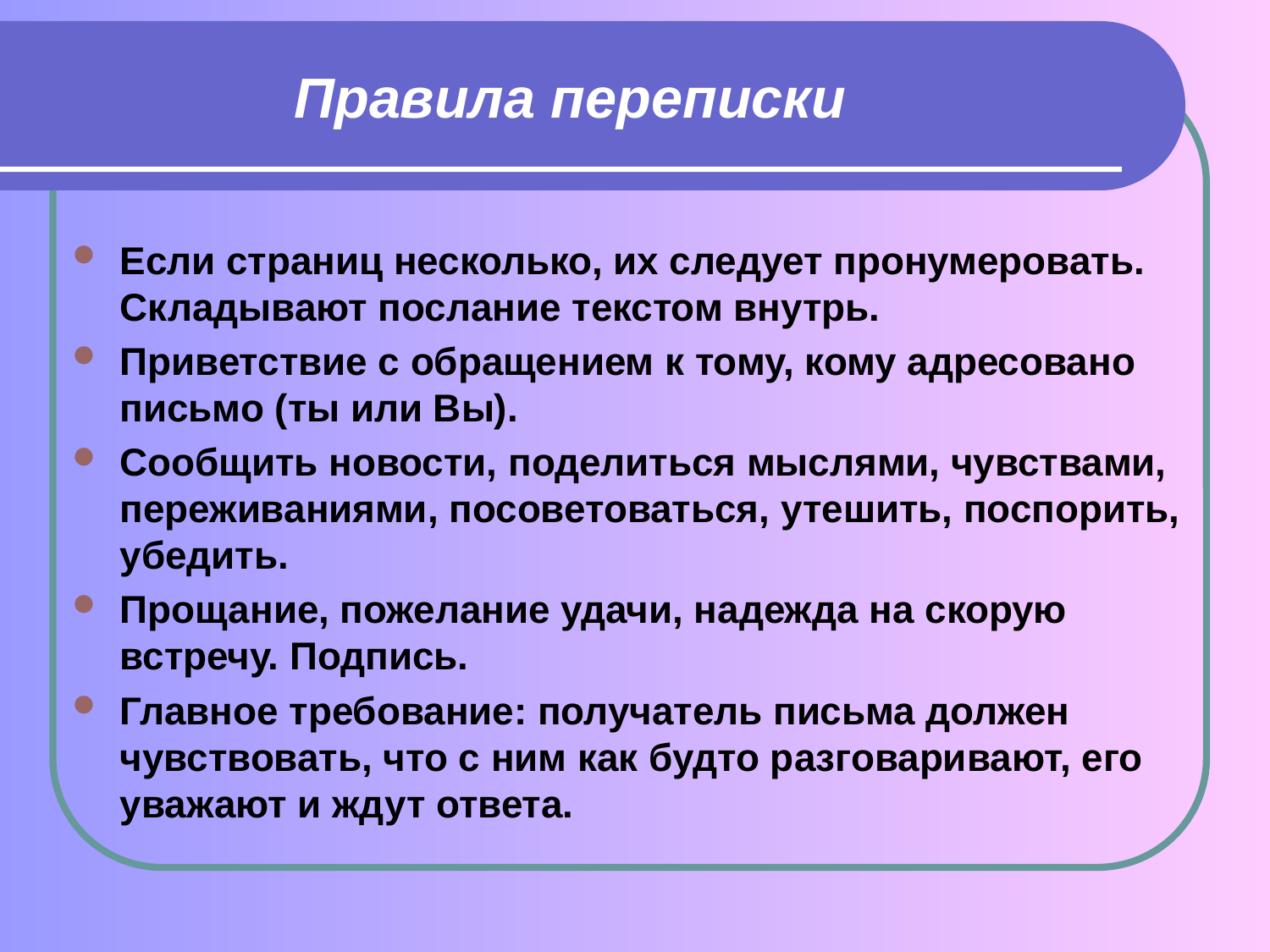

# Правила переписки
Если страниц несколько, их следует пронумеровать. Складывают послание текстом внутрь.
Приветствие с обращением к тому, кому адресовано письмо (ты или Вы).
Сообщить новости, поделиться мыслями, чувствами, переживаниями, посоветоваться, утешить, поспорить, убедить.
Прощание, пожелание удачи, надежда на скорую встречу. Подпись.
Главное требование: получатель письма должен чувствовать, что с ним как будто разговаривают, его уважают и ждут ответа.